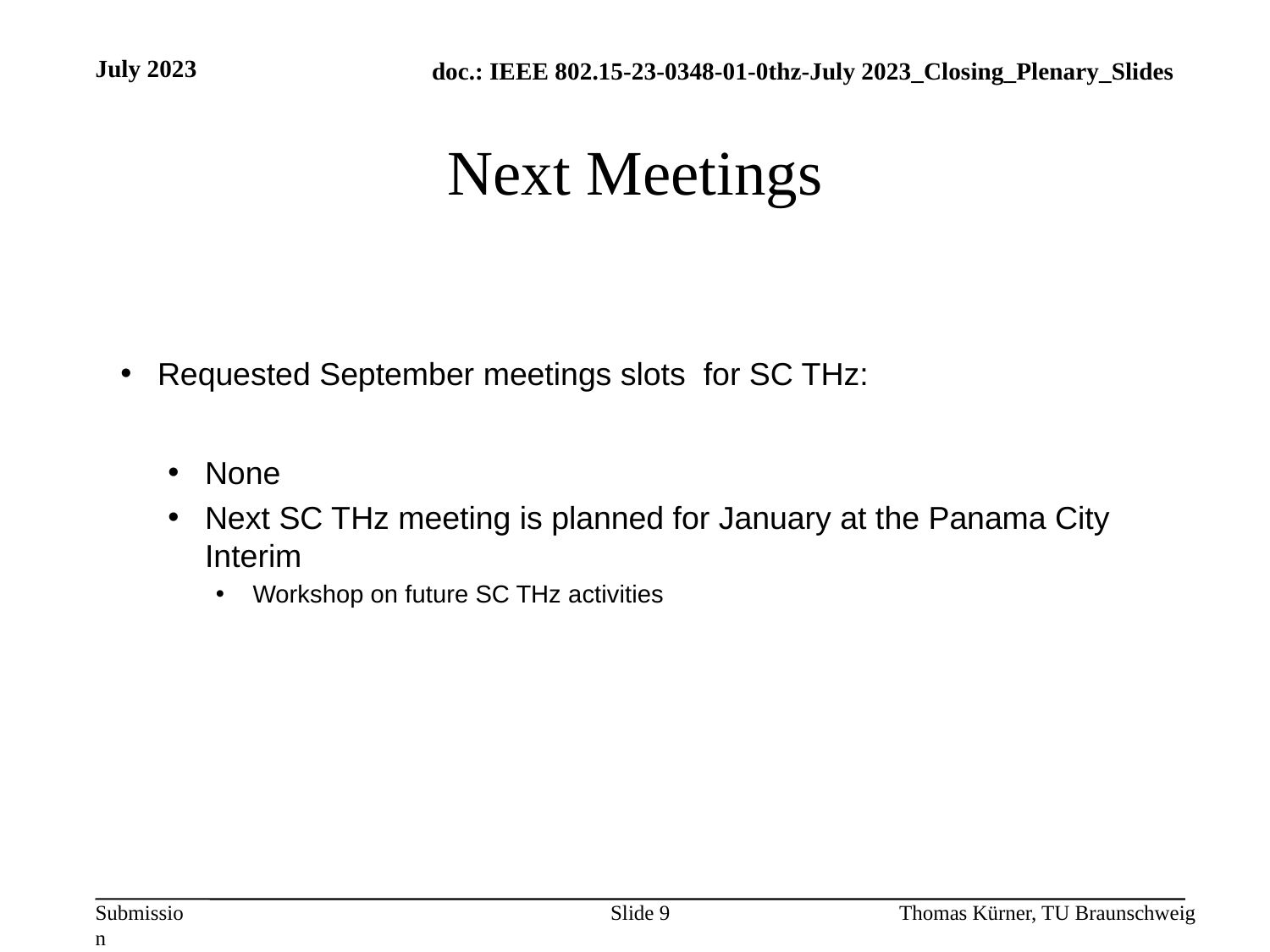

July 2023
# Next Meetings

Requested September meetings slots  for SC THz:

None
Next SC THz meeting is planned for January at the Panama City Interim
Workshop on future SC THz activities

Slide 9
Thomas Kürner, TU Braunschweig